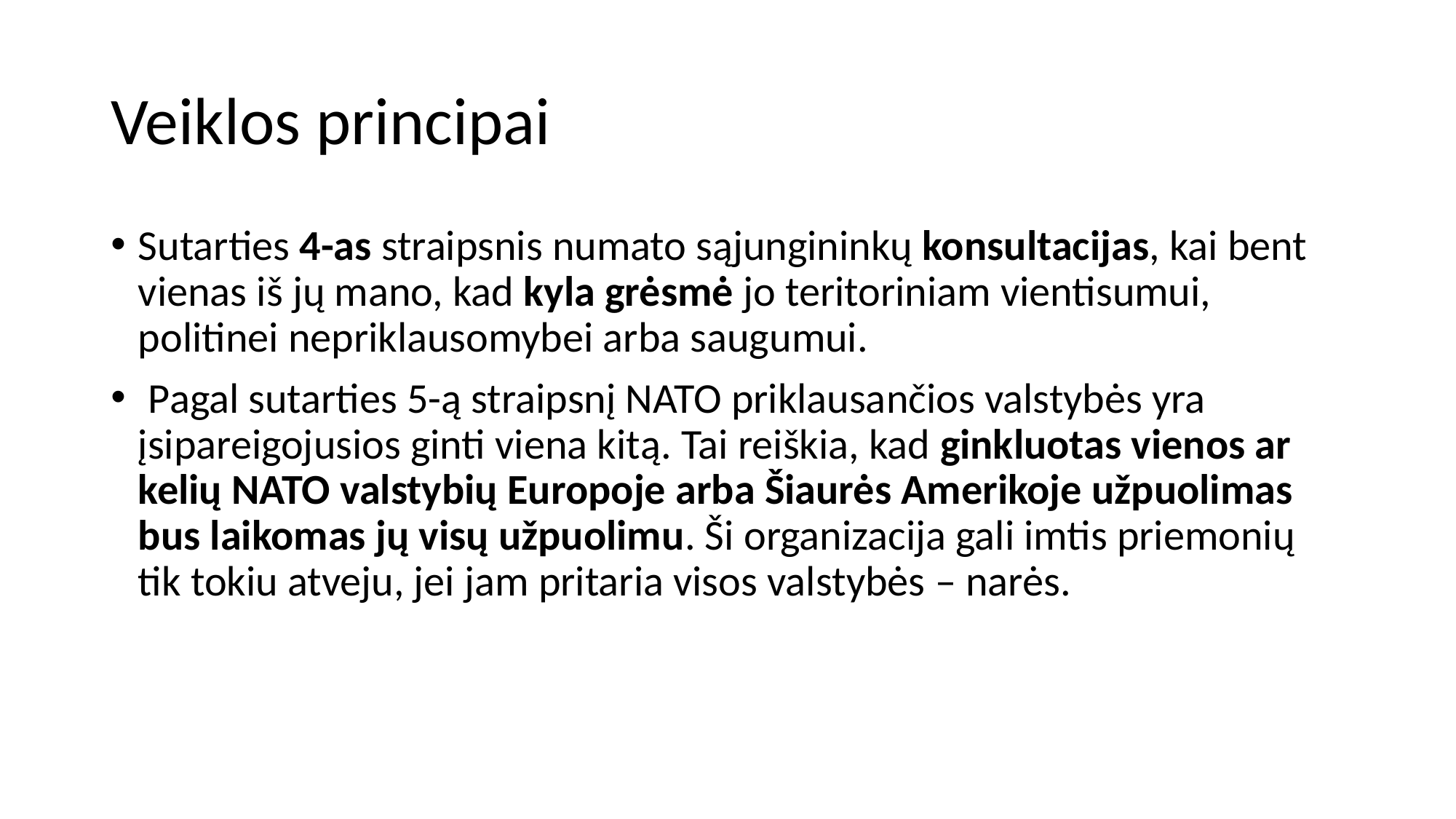

# Veiklos principai
Sutarties 4-as straipsnis numato sąjungininkų konsultacijas, kai bent vienas iš jų mano, kad kyla grėsmė jo teritoriniam vientisumui, politinei nepriklausomybei arba saugumui.
 Pagal sutarties 5-ą straipsnį NATO priklausančios valstybės yra įsipareigojusios ginti viena kitą. Tai reiškia, kad ginkluotas vienos ar kelių NATO valstybių Europoje arba Šiaurės Amerikoje užpuolimas bus laikomas jų visų užpuolimu. Ši organizacija gali imtis priemonių tik tokiu atveju, jei jam pritaria visos valstybės – narės.